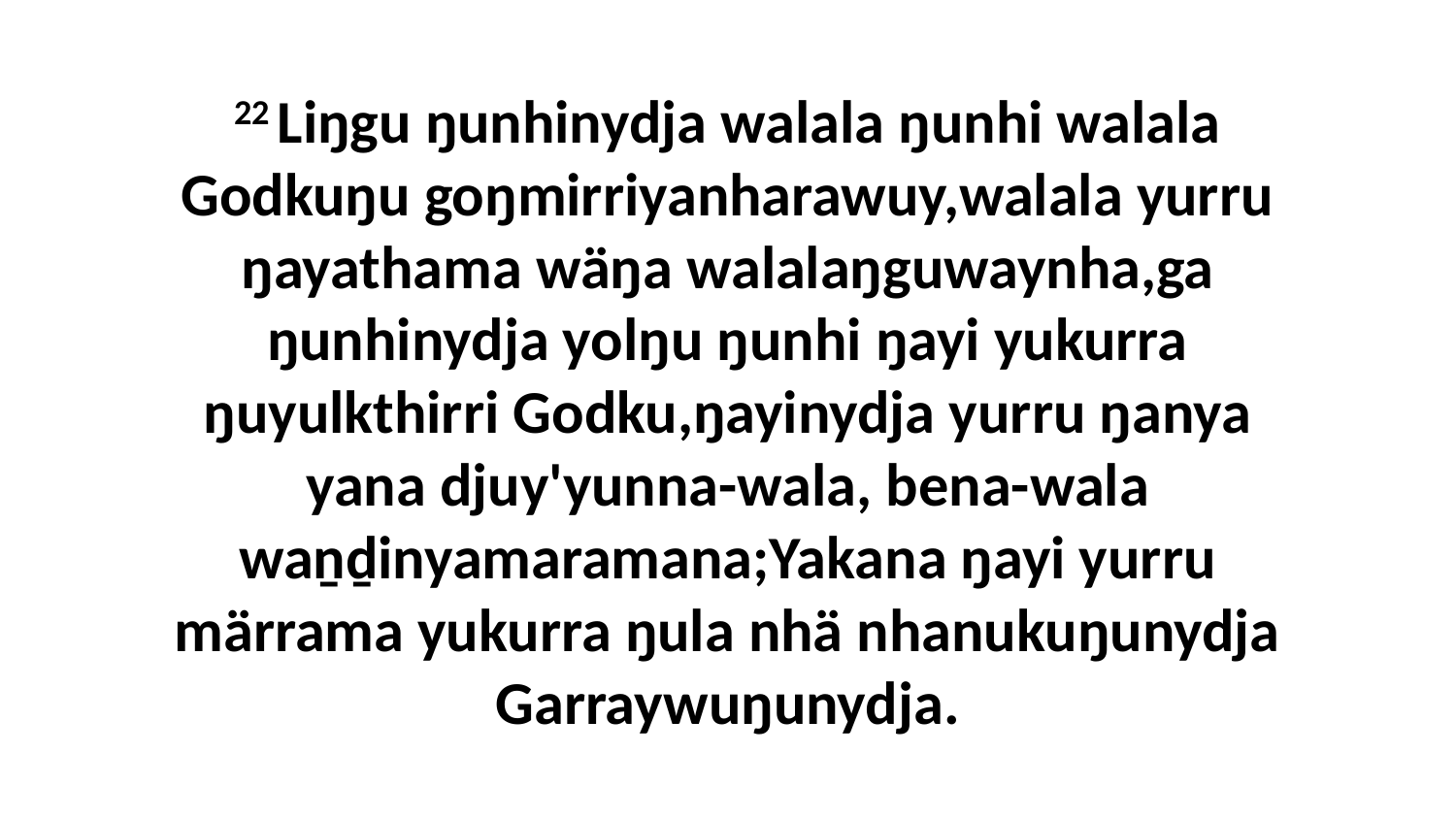

22 Liŋgu ŋunhinydja walala ŋunhi walala Godkuŋu goŋmirriyanharawuy,walala yurru ŋayathama wäŋa walalaŋguwaynha,ga ŋunhinydja yolŋu ŋunhi ŋayi yukurra ŋuyulkthirri Godku,ŋayinydja yurru ŋanya yana djuy'yunna-wala, bena-wala waṉḏinyamaramana;Yakana ŋayi yurru märrama yukurra ŋula nhä nhanukuŋunydja Garraywuŋunydja.